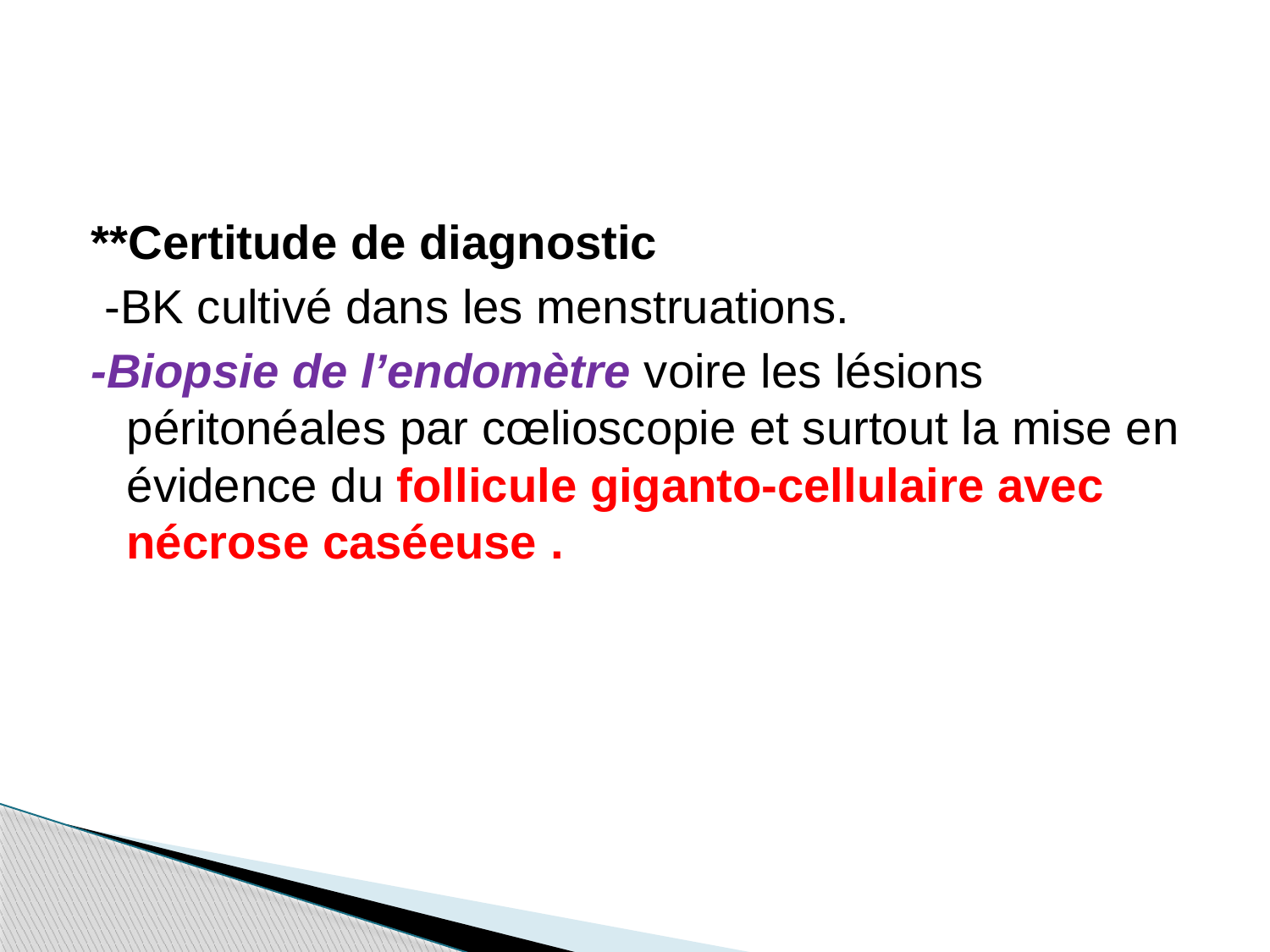

#
**Certitude de diagnostic
 -BK cultivé dans les menstruations.
-Biopsie de l’endomètre voire les lésions péritonéales par cœlioscopie et surtout la mise en évidence du follicule giganto-cellulaire avec nécrose caséeuse .